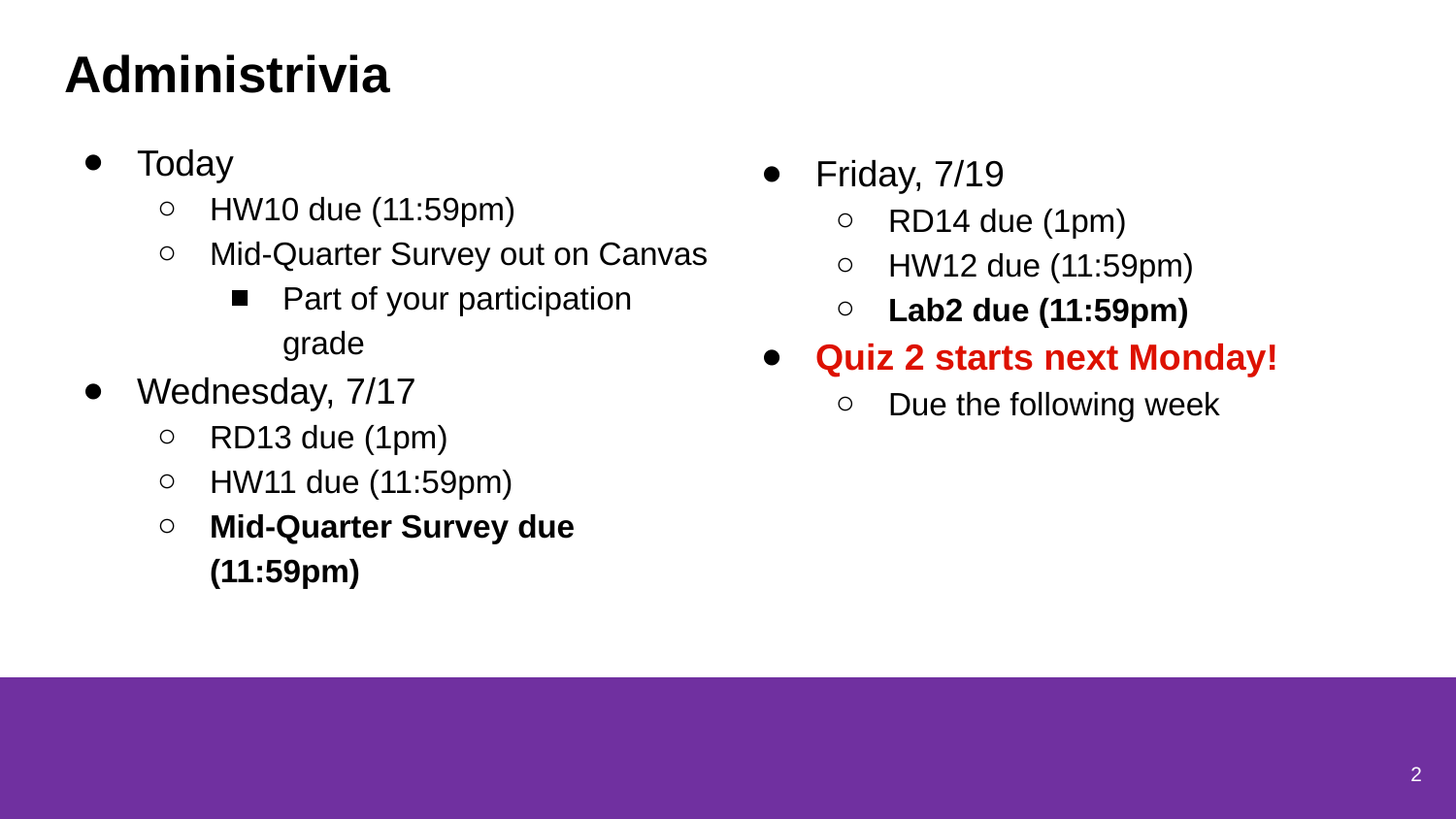

# Administrivia
Today
HW10 due (11:59pm)
Mid-Quarter Survey out on Canvas
Part of your participation grade
Wednesday, 7/17
RD13 due (1pm)
HW11 due (11:59pm)
Mid-Quarter Survey due (11:59pm)
Friday, 7/19
RD14 due (1pm)
HW12 due (11:59pm)
Lab2 due (11:59pm)
Quiz 2 starts next Monday!
Due the following week
2